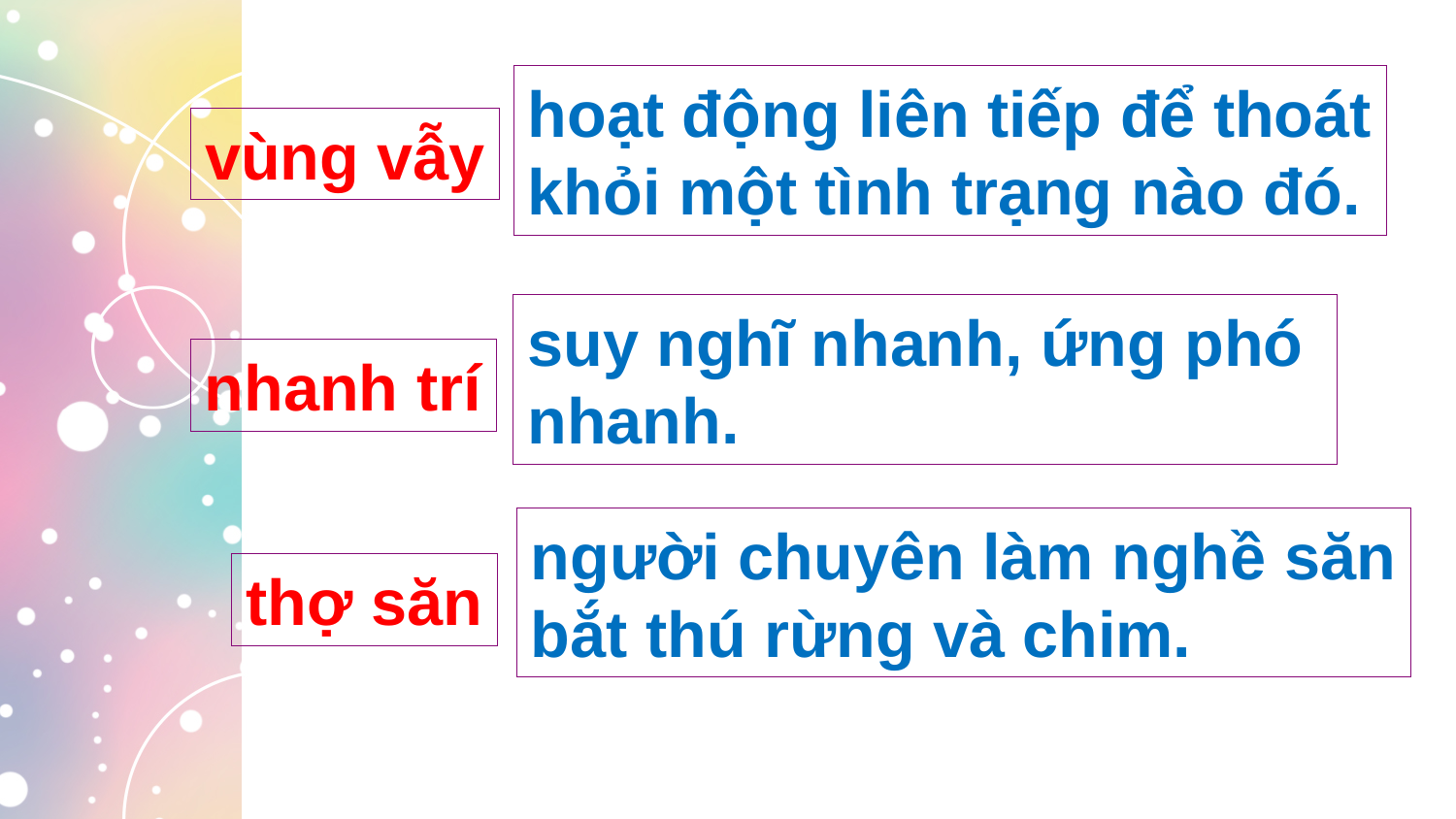

hoạt động liên tiếp để thoát
khỏi một tình trạng nào đó.
vùng vẫy
suy nghĩ nhanh, ứng phó
nhanh.
nhanh trí
người chuyên làm nghề săn
bắt thú rừng và chim.
thợ săn